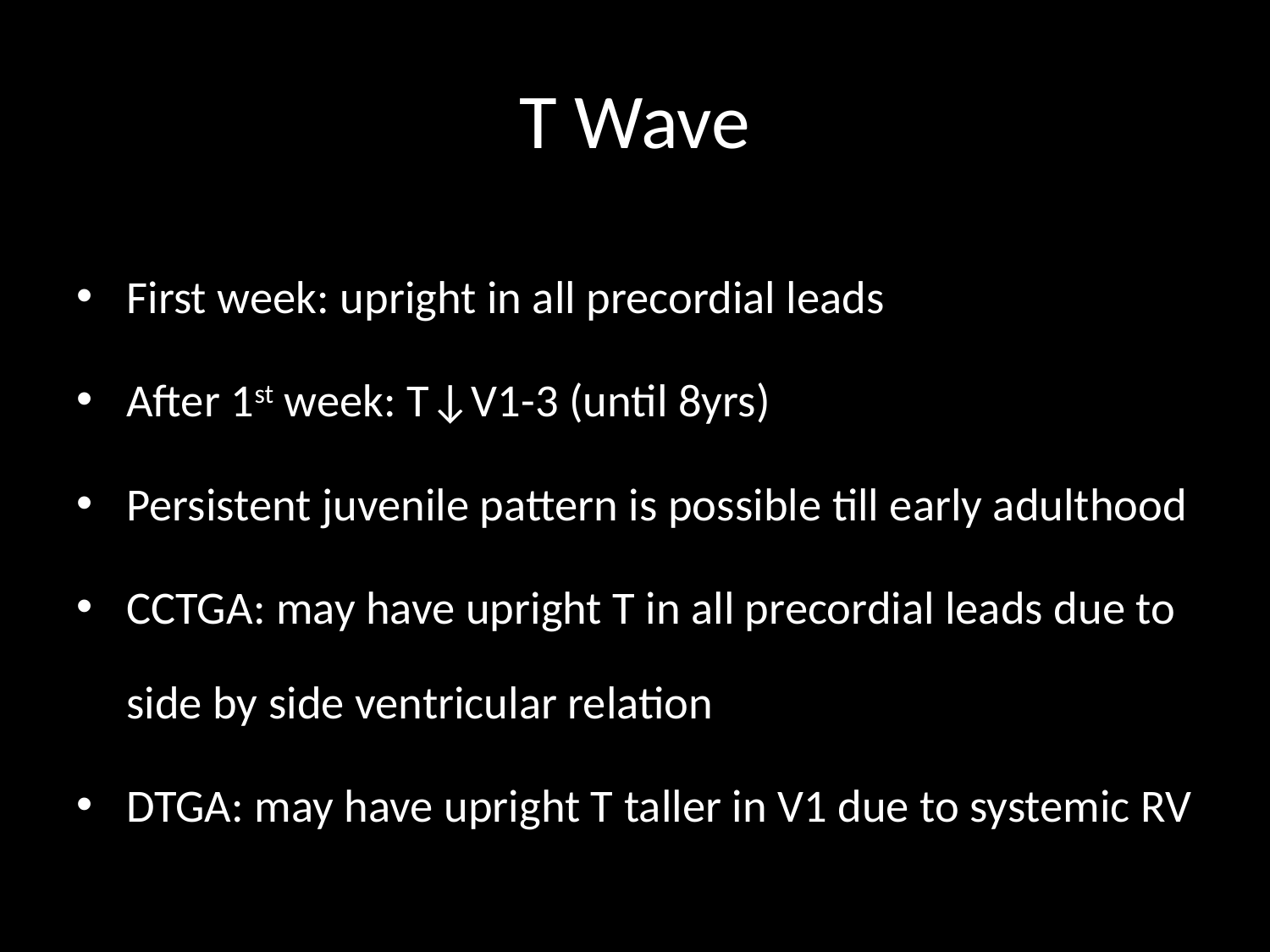

# T Wave
First week: upright in all precordial leads
After 1st week: T↓V1-3 (until 8yrs)
Persistent juvenile pattern is possible till early adulthood
CCTGA: may have upright T in all precordial leads due to side by side ventricular relation
DTGA: may have upright T taller in V1 due to systemic RV